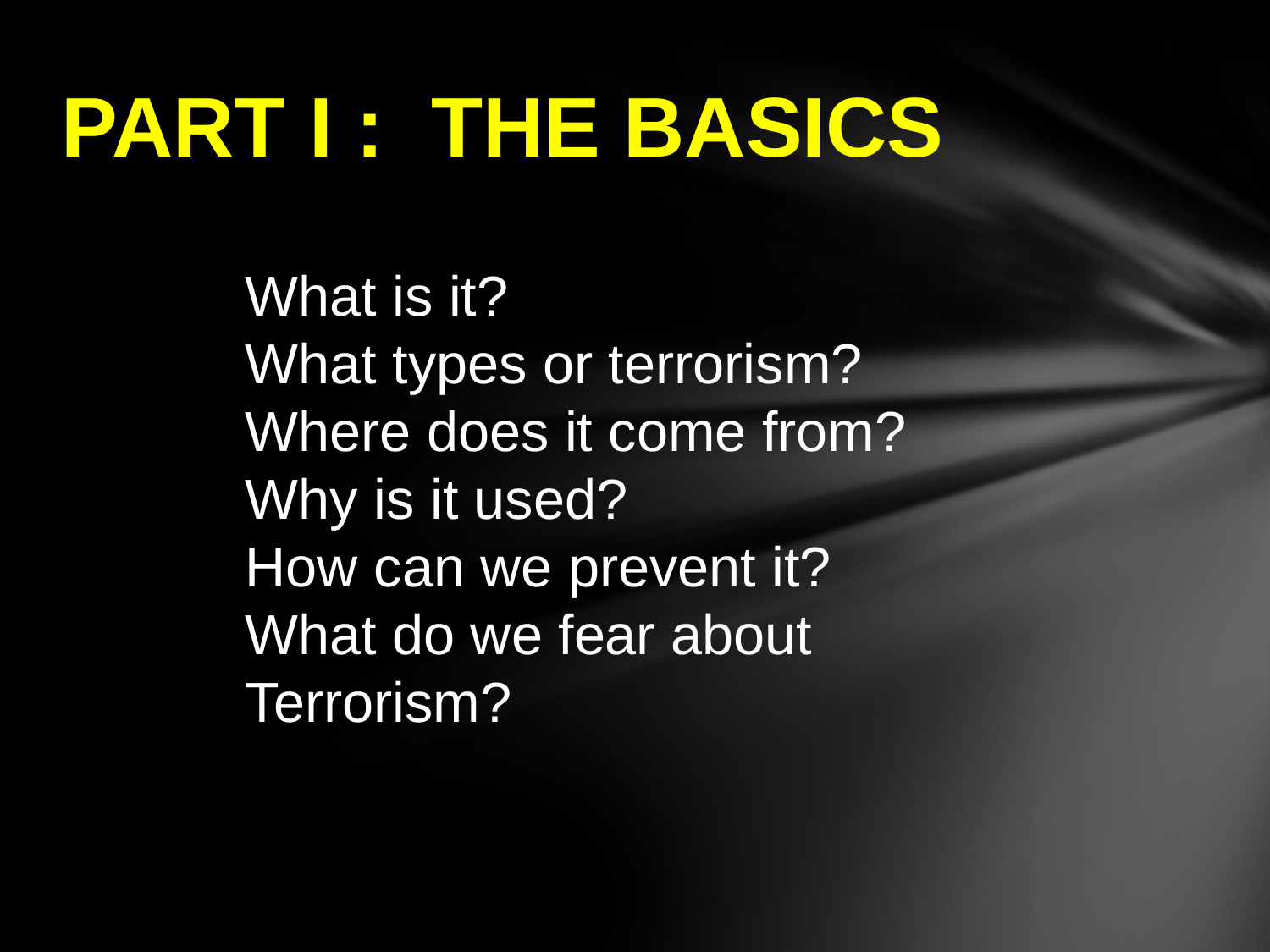

# PART I :  THE BASICS

What is it?
What types or terrorism?
Where does it come from?
Why is it used?
How can we prevent it?
What do we fear about Terrorism?